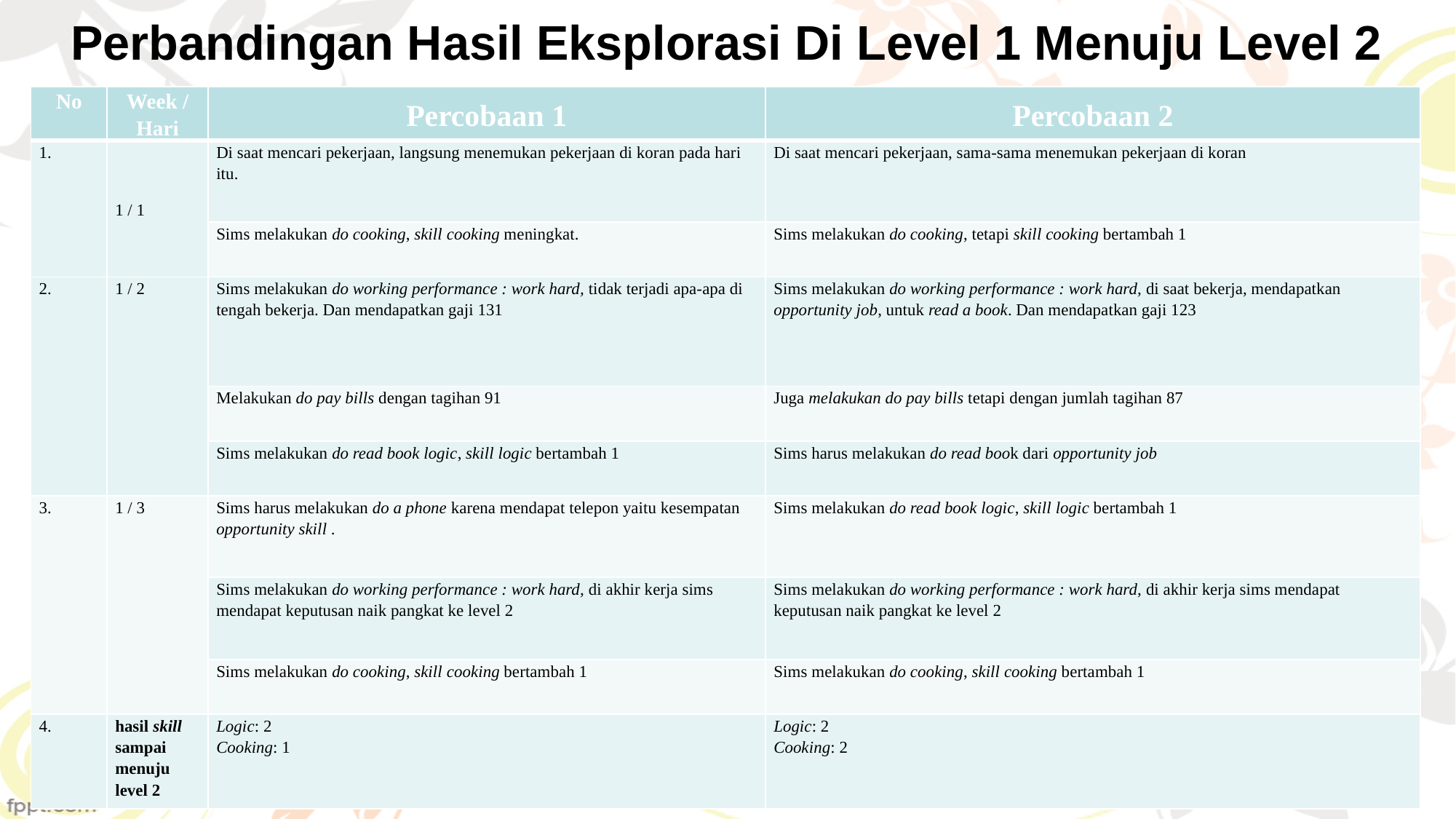

# Perbandingan Hasil Eksplorasi Di Level 1 Menuju Level 2
| No | Week / Hari | Percobaan 1 | Percobaan 2 |
| --- | --- | --- | --- |
| 1. | 1 / 1 | Di saat mencari pekerjaan, langsung menemukan pekerjaan di koran pada hari itu. | Di saat mencari pekerjaan, sama-sama menemukan pekerjaan di koran |
|  |  | Sims melakukan do cooking, skill cooking meningkat. | Sims melakukan do cooking, tetapi skill cooking bertambah 1 |
| 2. | 1 / 2 | Sims melakukan do working performance : work hard, tidak terjadi apa-apa di tengah bekerja. Dan mendapatkan gaji 131 | Sims melakukan do working performance : work hard, di saat bekerja, mendapatkan opportunity job, untuk read a book. Dan mendapatkan gaji 123 |
|  |  | Melakukan do pay bills dengan tagihan 91 | Juga melakukan do pay bills tetapi dengan jumlah tagihan 87 |
|  |  | Sims melakukan do read book logic, skill logic bertambah 1 | Sims harus melakukan do read book dari opportunity job |
| 3. | 1 / 3 | Sims harus melakukan do a phone karena mendapat telepon yaitu kesempatan opportunity skill . | Sims melakukan do read book logic, skill logic bertambah 1 |
|  |  | Sims melakukan do working performance : work hard, di akhir kerja sims mendapat keputusan naik pangkat ke level 2 | Sims melakukan do working performance : work hard, di akhir kerja sims mendapat keputusan naik pangkat ke level 2 |
|  |  | Sims melakukan do cooking, skill cooking bertambah 1 | Sims melakukan do cooking, skill cooking bertambah 1 |
| 4. | hasil skill sampai menuju level 2 | Logic: 2 Cooking: 1 | Logic: 2 Cooking: 2 |